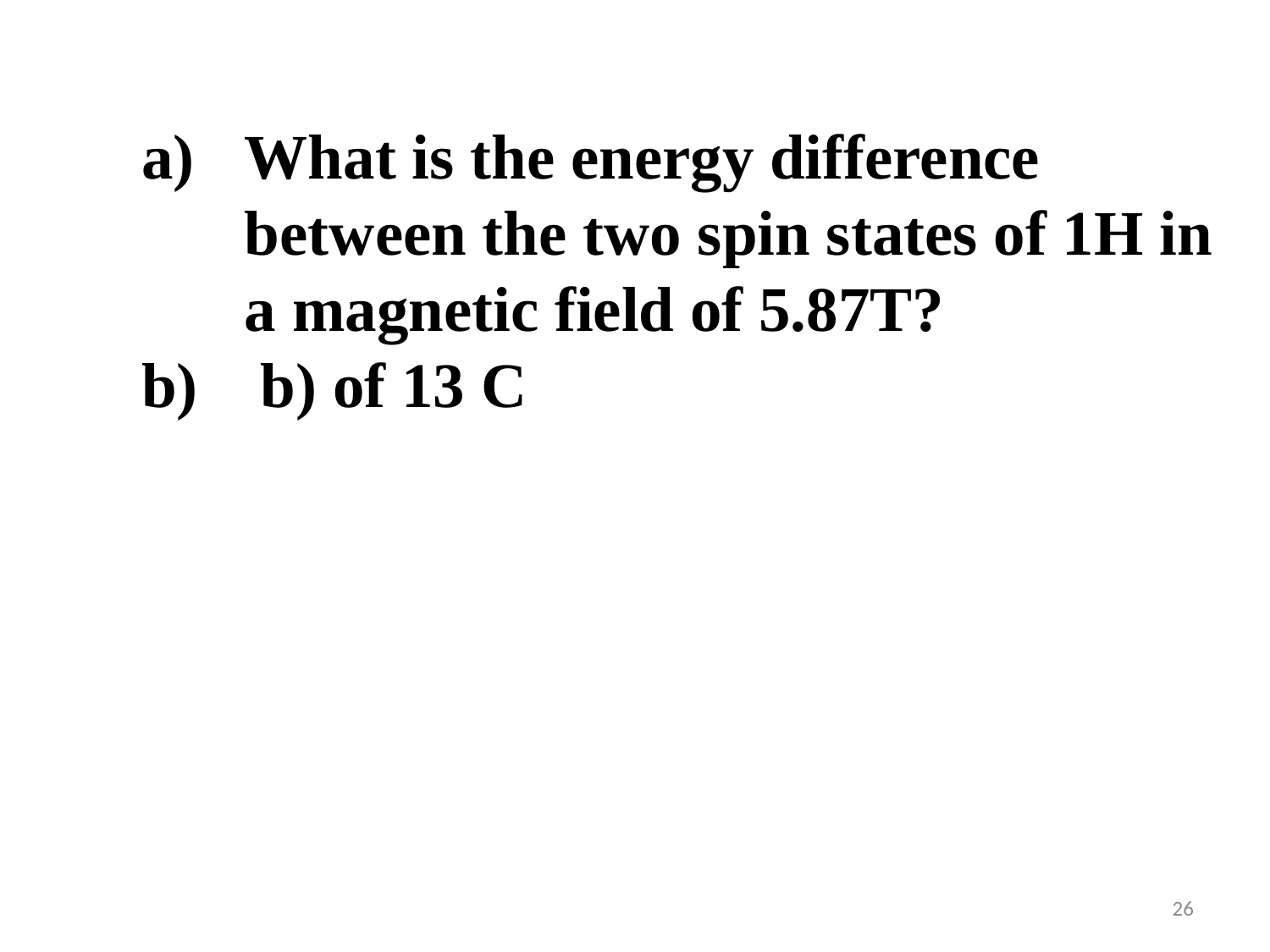

What is the energy difference between the two spin states of 1H in a magnetic field of 5.87T?
 b) of 13 C
26